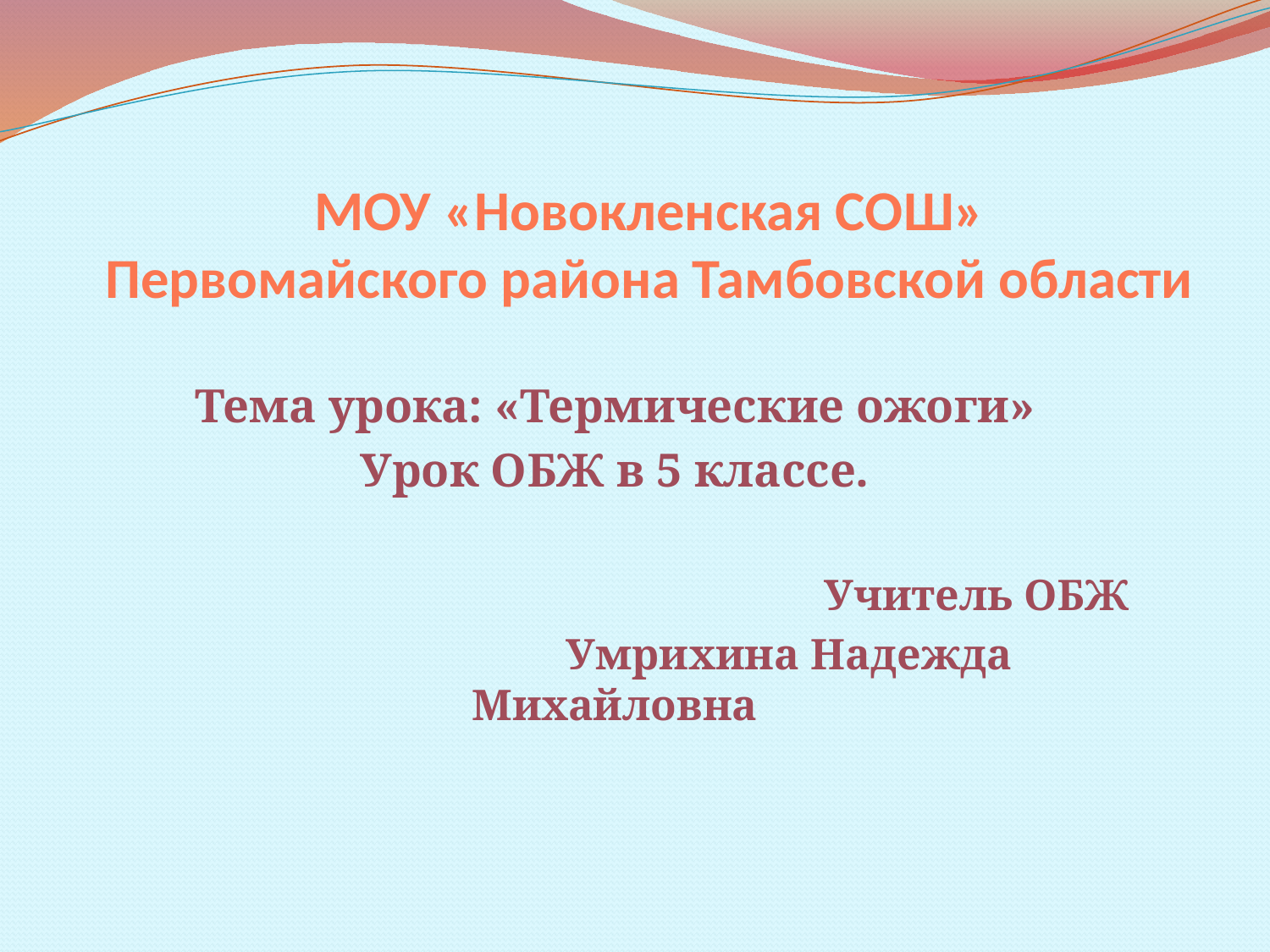

# МОУ «Новокленская СОШ» Первомайского района Тамбовской области
Тема урока: «Термические ожоги»
Урок ОБЖ в 5 классе.

Учитель ОБЖ
Умрихина Надежда Михайловна